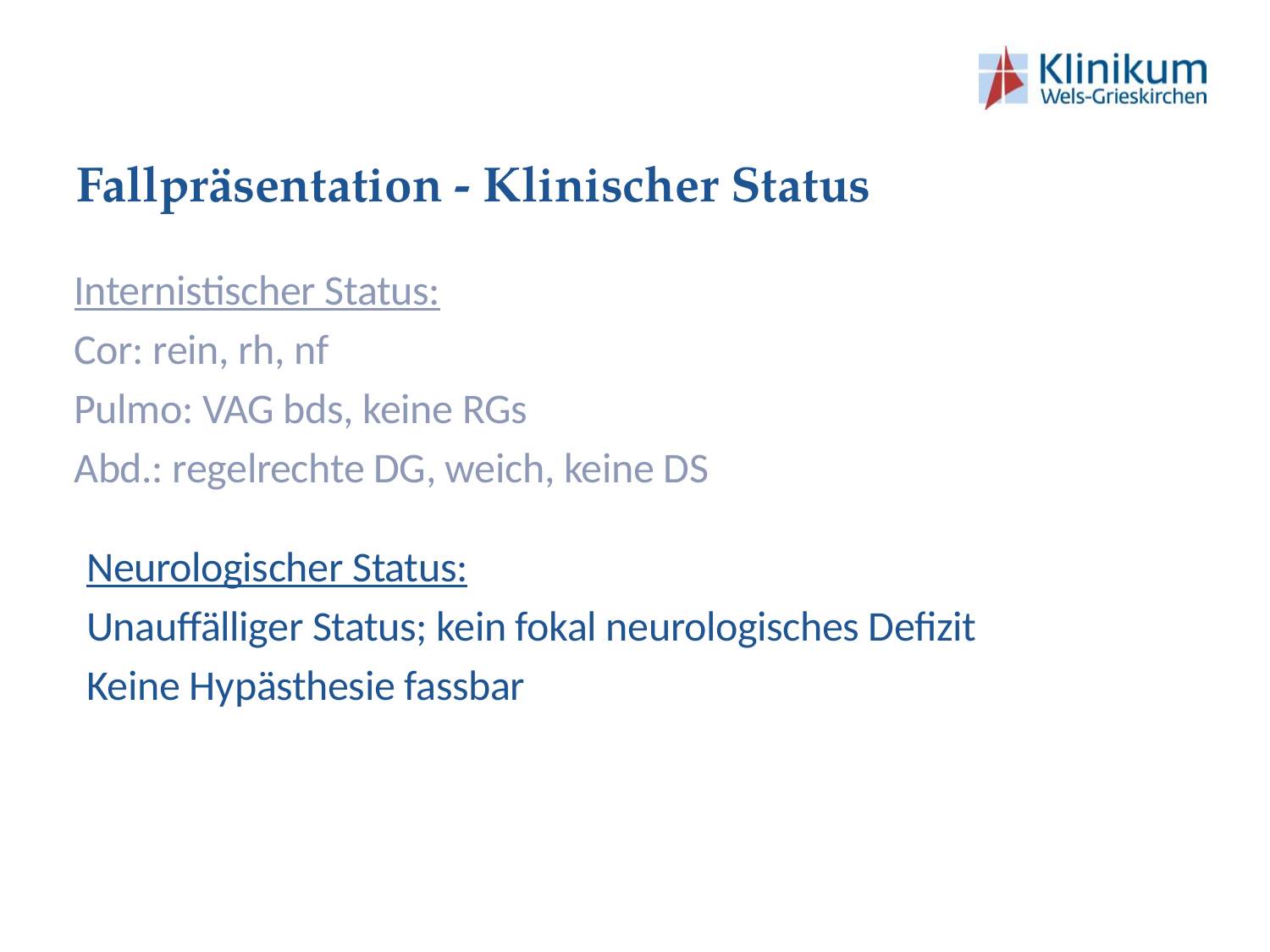

# Fallpräsentation - Klinischer Status
Internistischer Status:
Cor: rein, rh, nf
Pulmo: VAG bds, keine RGs
Abd.: regelrechte DG, weich, keine DS
Neurologischer Status:
Unauffälliger Status; kein fokal neurologisches Defizit
Keine Hypästhesie fassbar